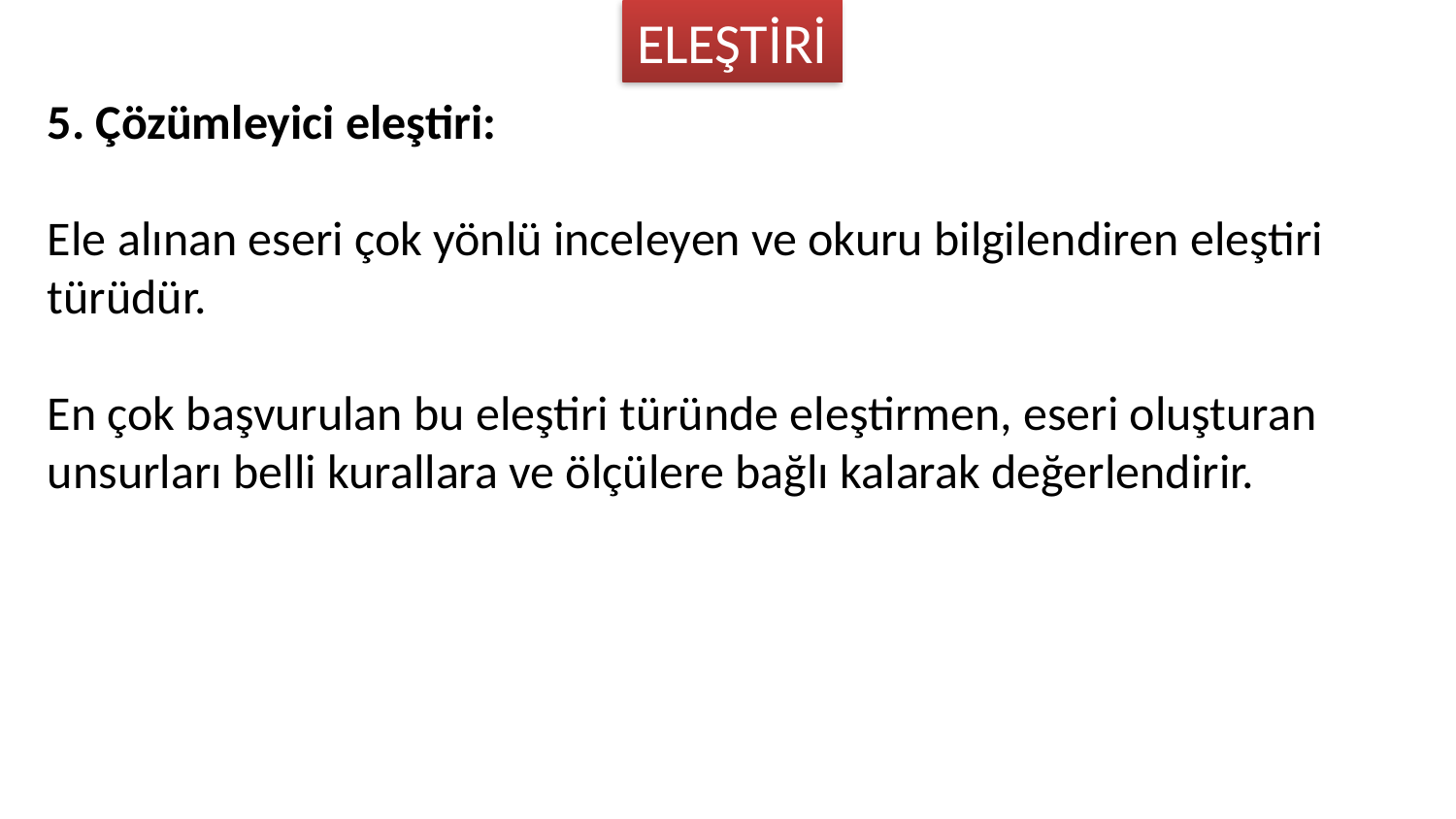

ELEŞTİRİ
5. Çözümleyici eleştiri:

Ele alınan eseri çok yönlü inceleyen ve okuru bilgilendiren eleştiri türüdür.

En çok başvurulan bu eleştiri türünde eleştirmen, eseri oluşturan unsurları belli kurallara ve ölçülere bağlı kalarak değerlendirir.